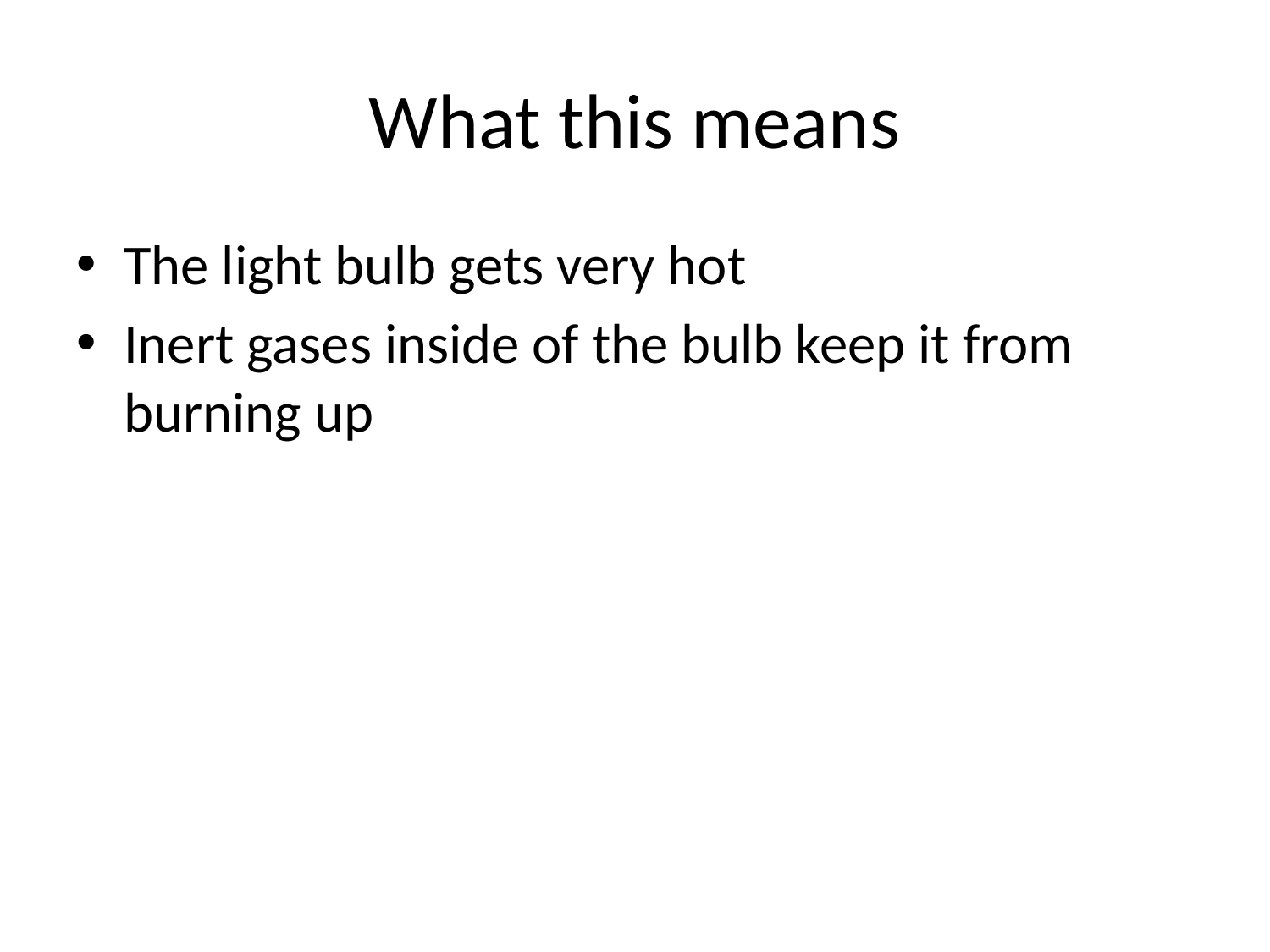

# What this means
The light bulb gets very hot
Inert gases inside of the bulb keep it from burning up